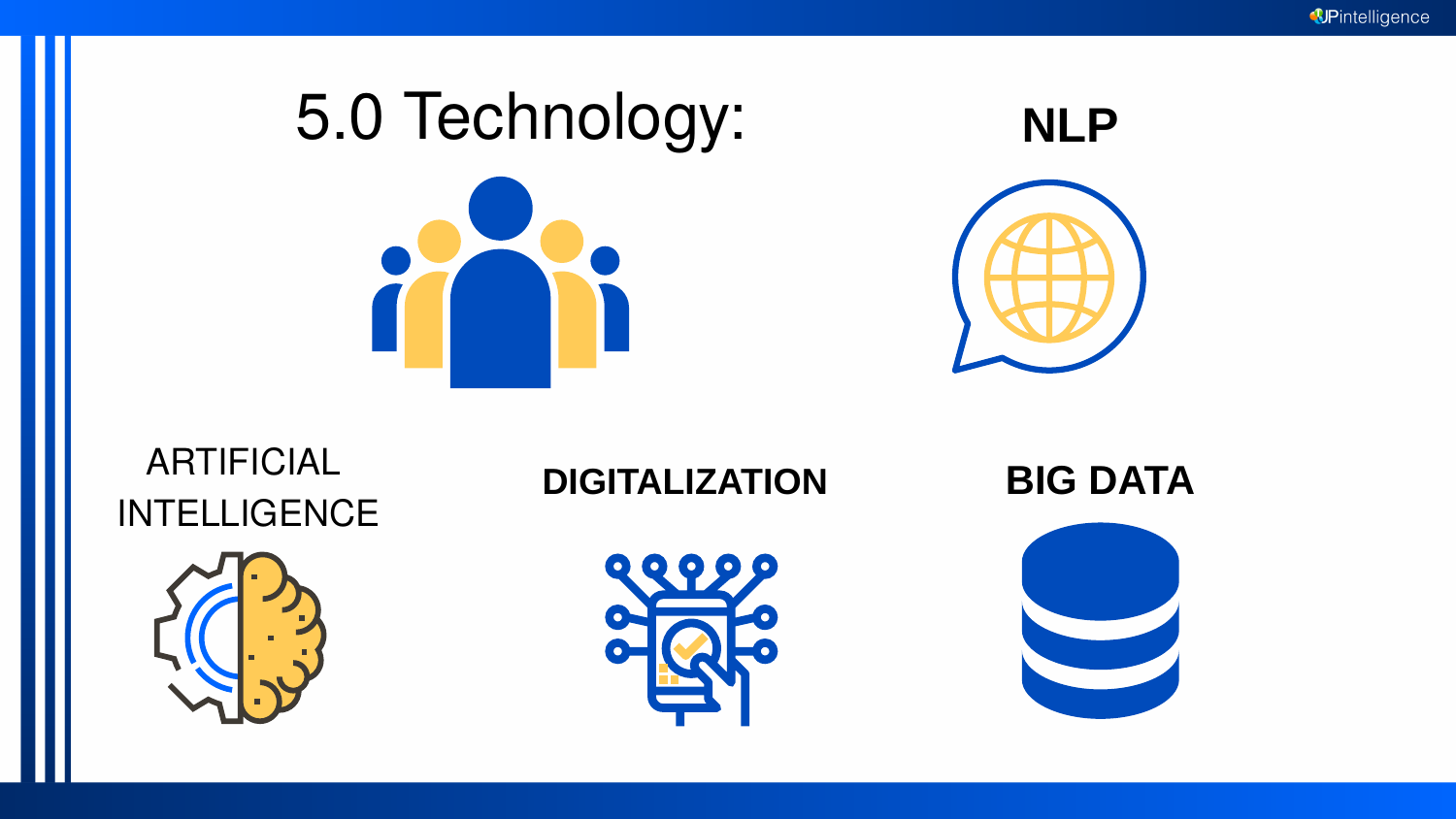

5.0 Technology:
NLP

ARTIFICIAL
INTELLIGENCE
BIG DATA
DIGITALIZATION